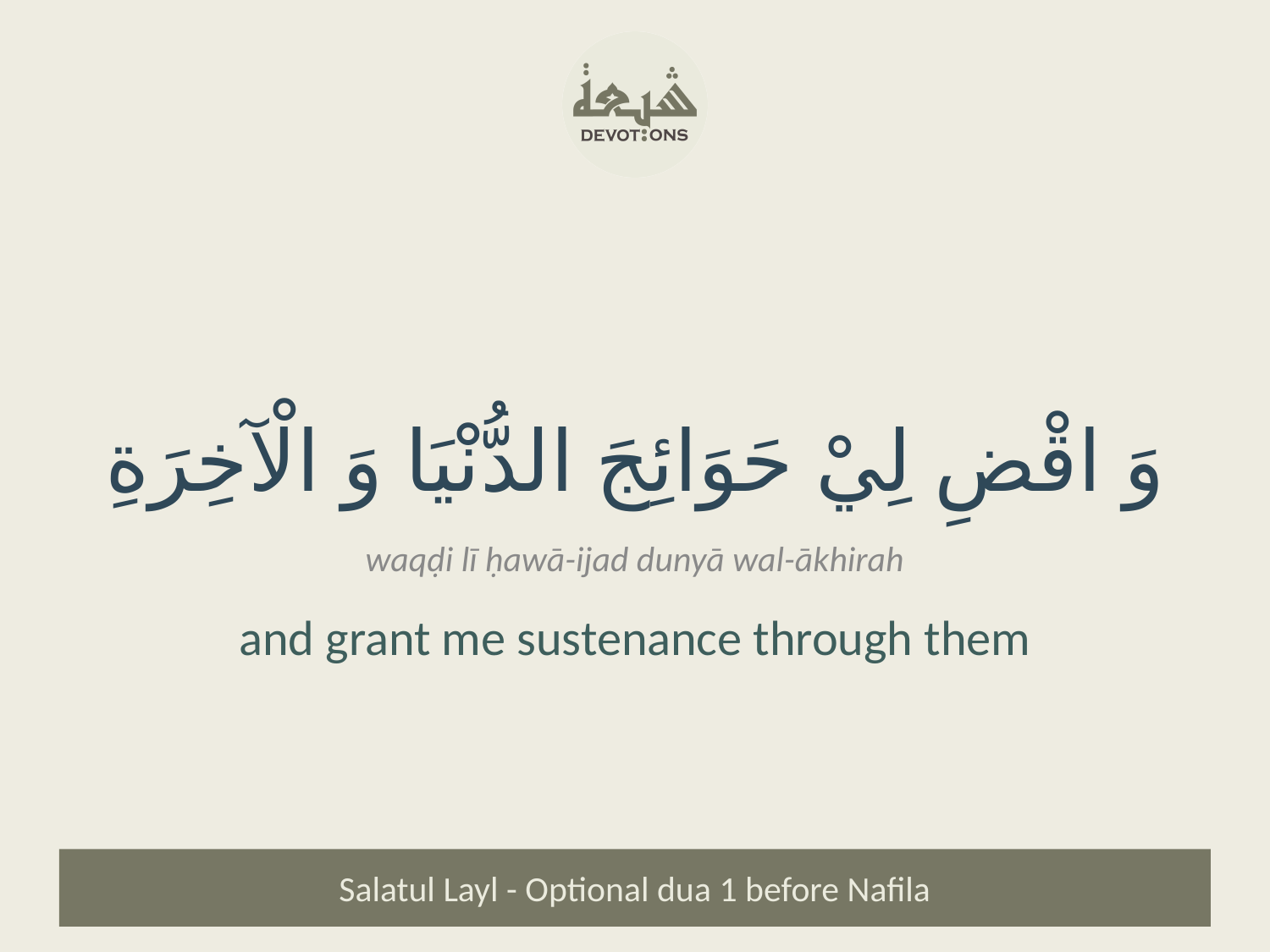

وَ اقْضِ لِيْ حَوَائِجَ الدُّنْيَا وَ الْآخِرَةِ
waqḍi lī ḥawā-ijad dunyā wal-ākhirah
and grant me sustenance through them
Salatul Layl - Optional dua 1 before Nafila